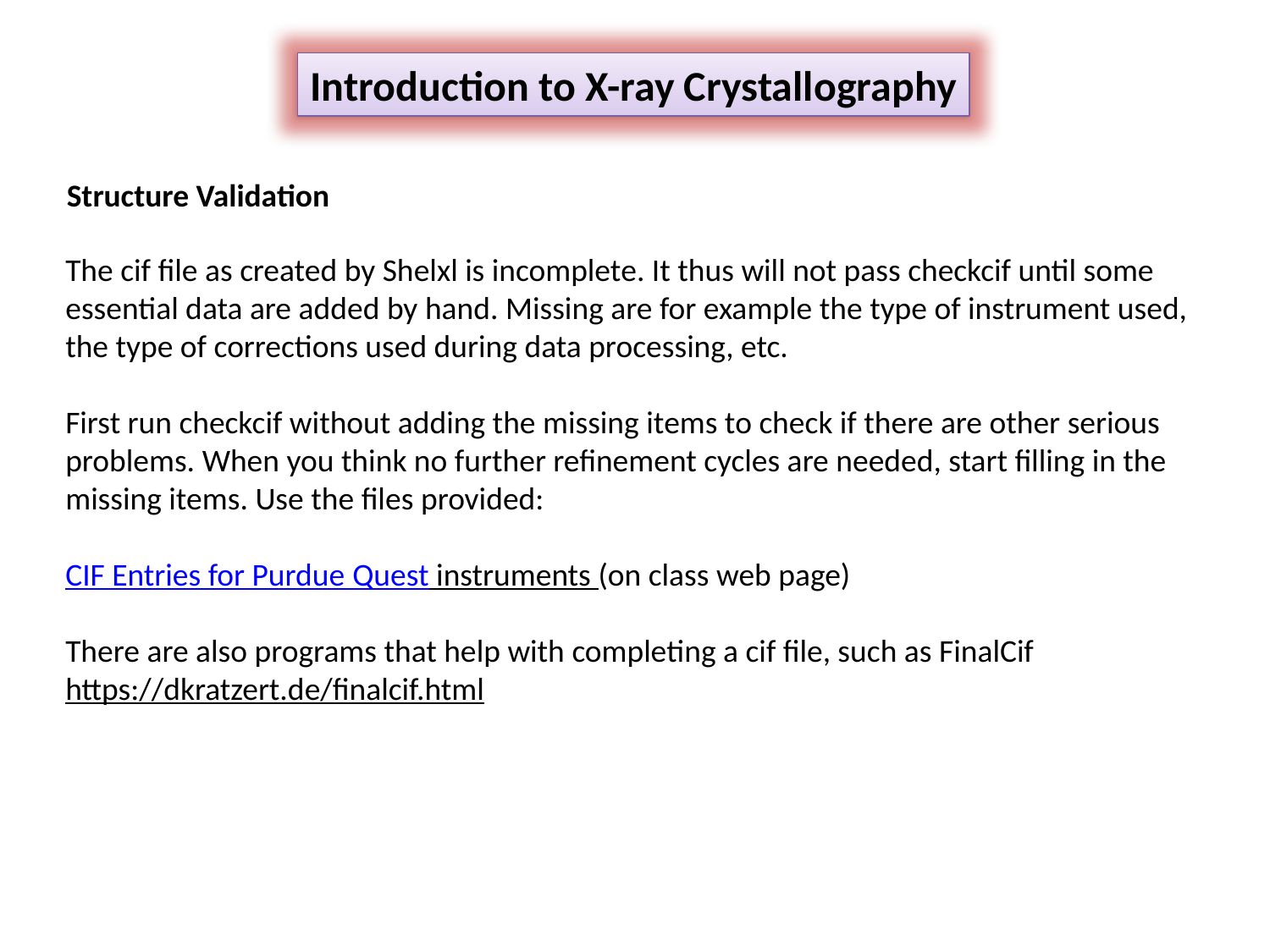

Introduction to X-ray Crystallography
Structure Validation
The cif file as created by Shelxl is incomplete. It thus will not pass checkcif until some essential data are added by hand. Missing are for example the type of instrument used, the type of corrections used during data processing, etc.

First run checkcif without adding the missing items to check if there are other serious problems. When you think no further refinement cycles are needed, start filling in the missing items. Use the files provided:

CIF Entries for Purdue Quest instruments (on class web page)

There are also programs that help with completing a cif file, such as FinalCif
https://dkratzert.de/finalcif.html